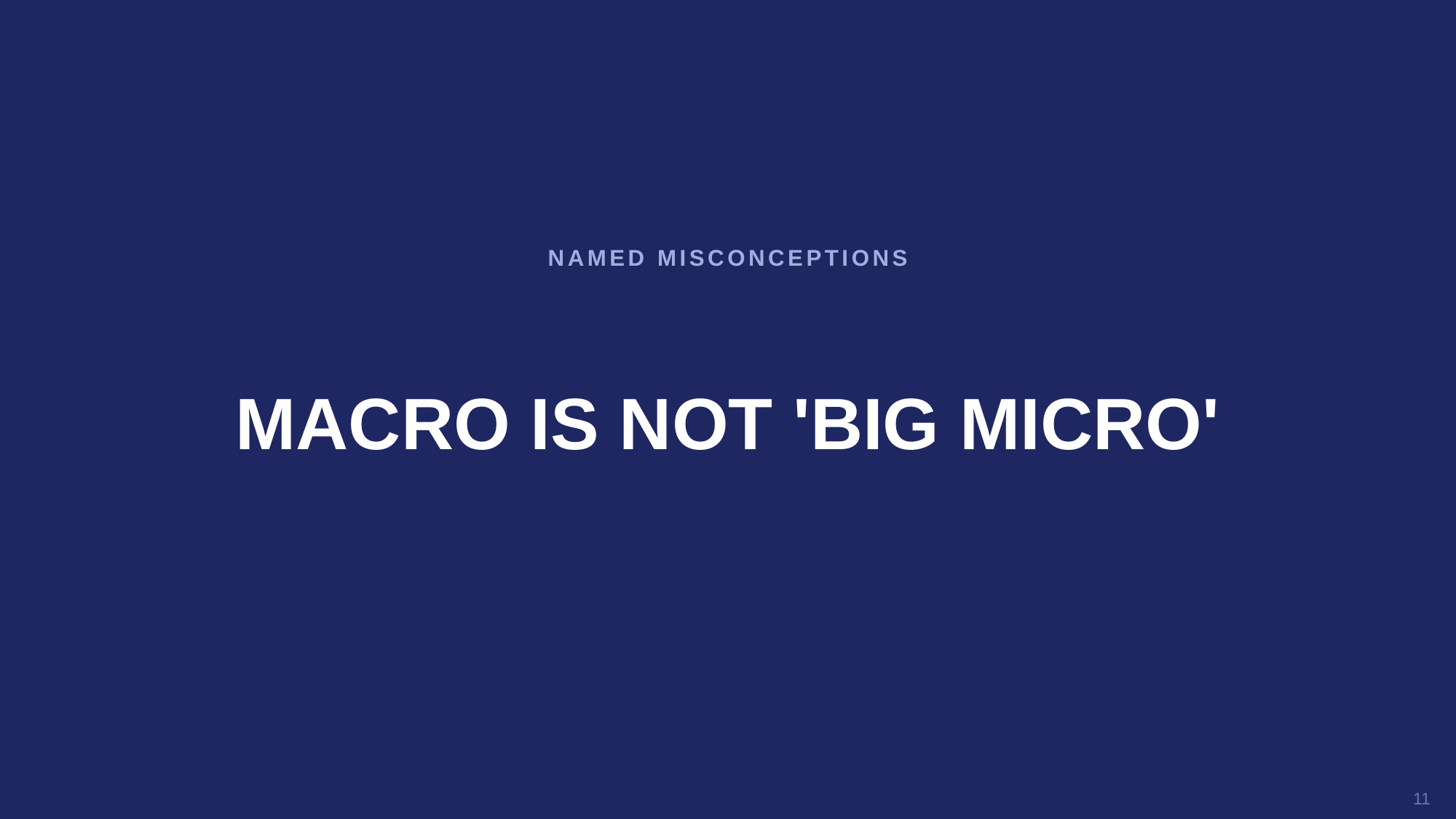

NAMED MISCONCEPTIONS
MACRO IS NOT 'BIG MICRO'
11